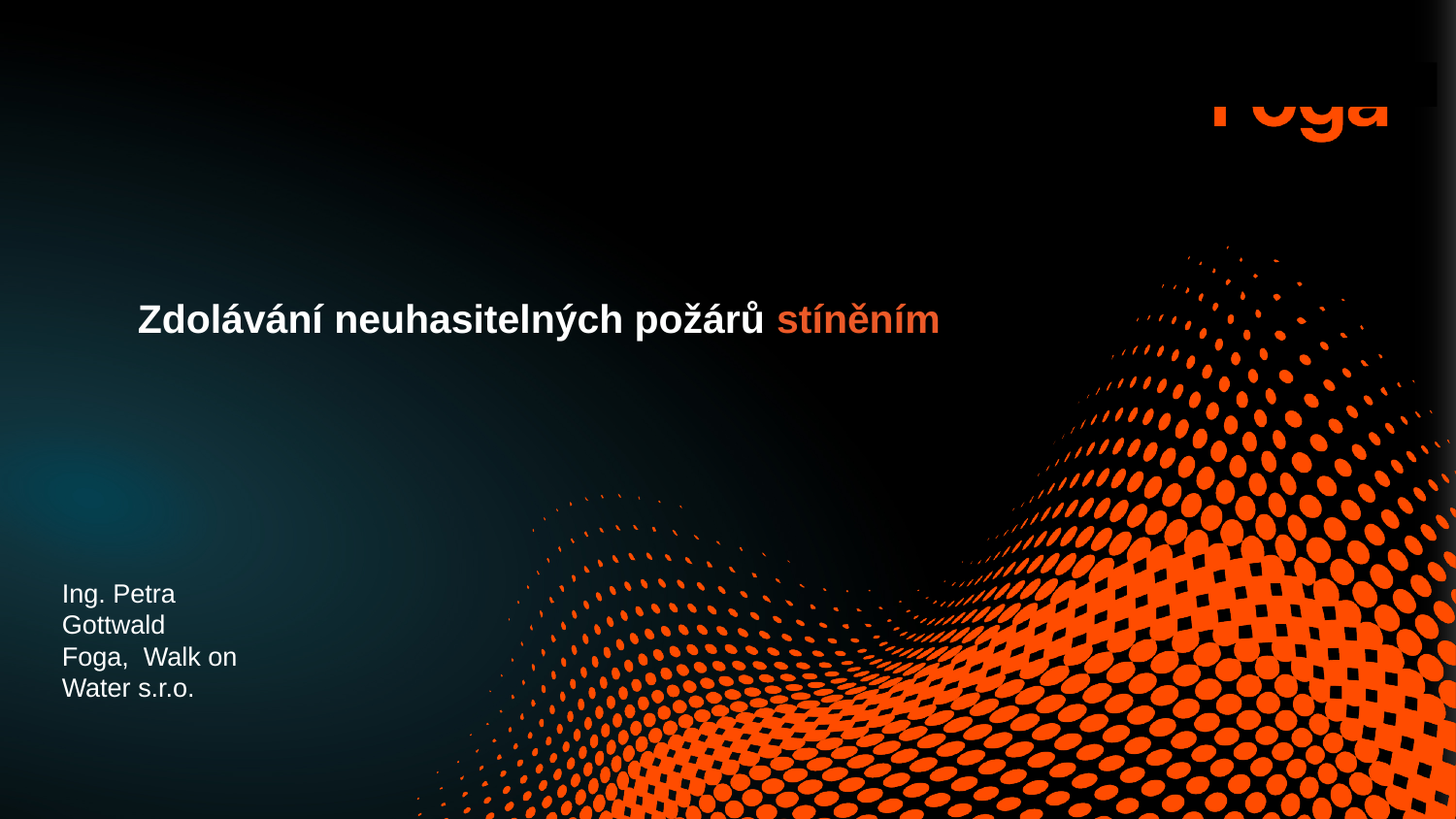

Zdolávání neuhasitelných požárů stíněním
Ing. Petra Gottwald
Foga,  Walk on Water s.r.o.